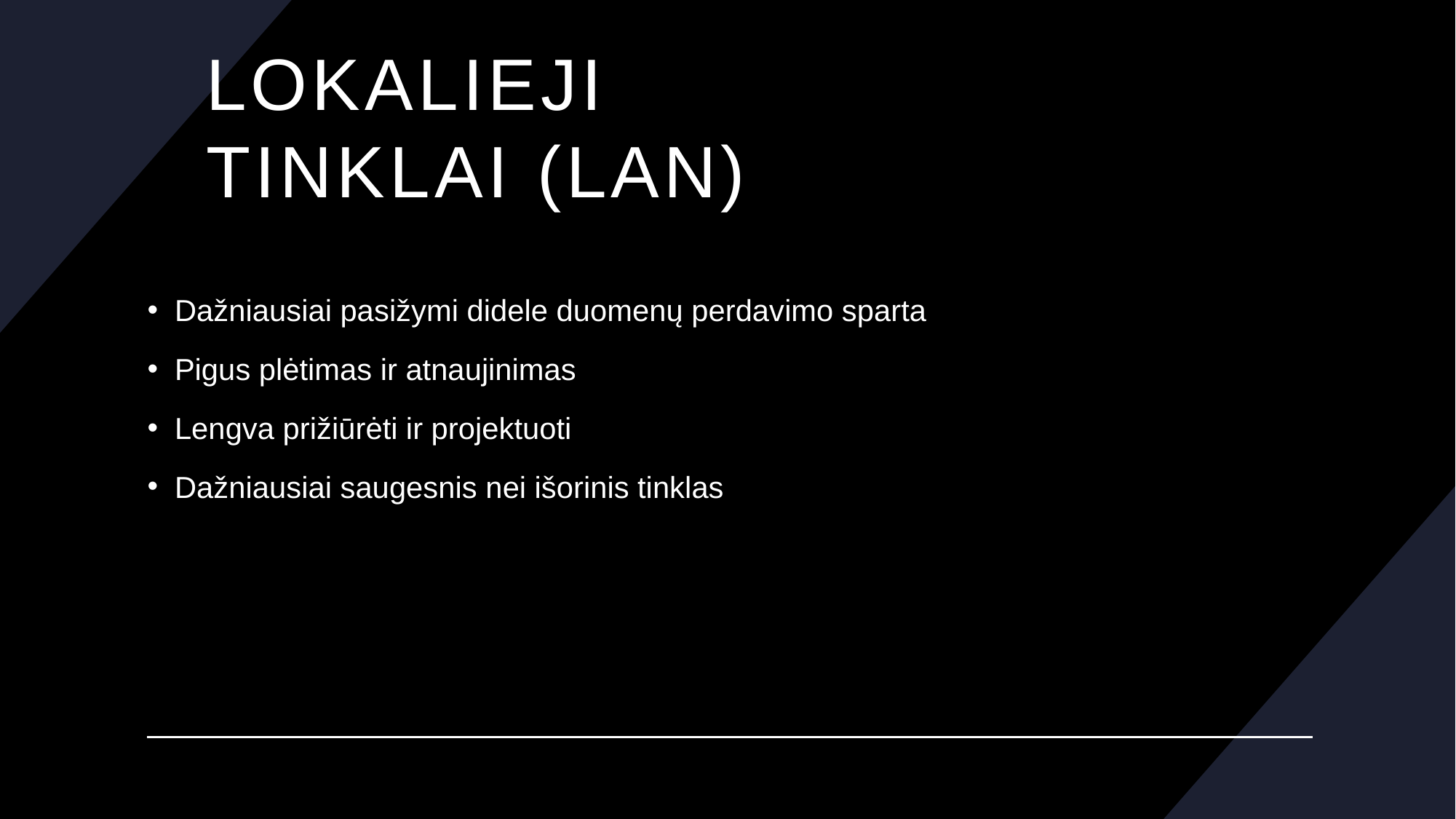

# Lokalieji tinklai (LAN)
Dažniausiai pasižymi didele duomenų perdavimo sparta
Pigus plėtimas ir atnaujinimas
Lengva prižiūrėti ir projektuoti
Dažniausiai saugesnis nei išorinis tinklas